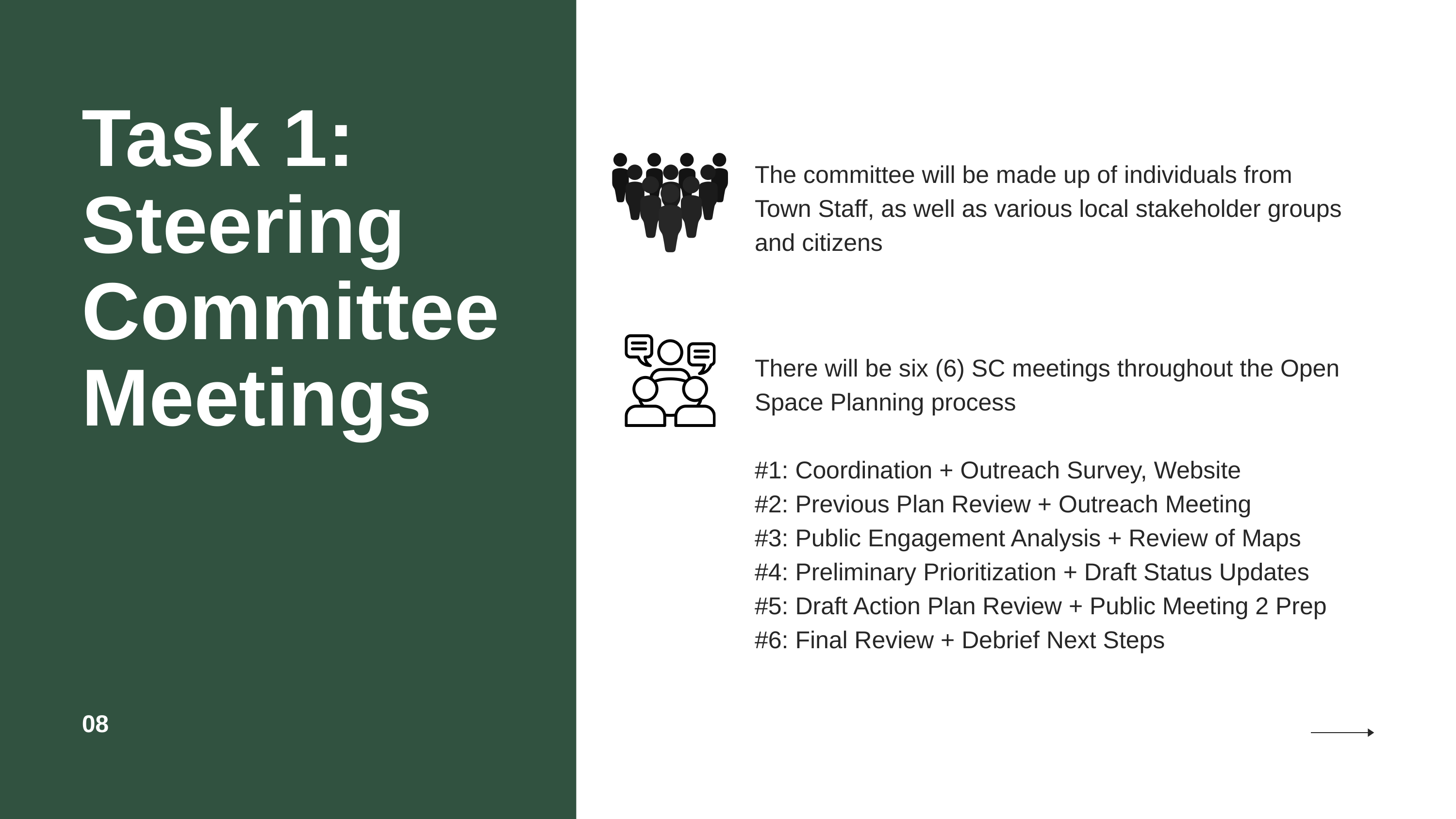

Task 1: Steering Committee Meetings

The committee will be made up of individuals from Town Staff, as well as various local stakeholder groups and citizens

There will be six (6) SC meetings throughout the Open Space Planning process

#1: Coordination + Outreach Survey, Website
#2: Previous Plan Review + Outreach Meeting
#3: Public Engagement Analysis + Review of Maps
#4: Preliminary Prioritization + Draft Status Updates
#5: Draft Action Plan Review + Public Meeting 2 Prep
#6: Final Review + Debrief Next Steps
08